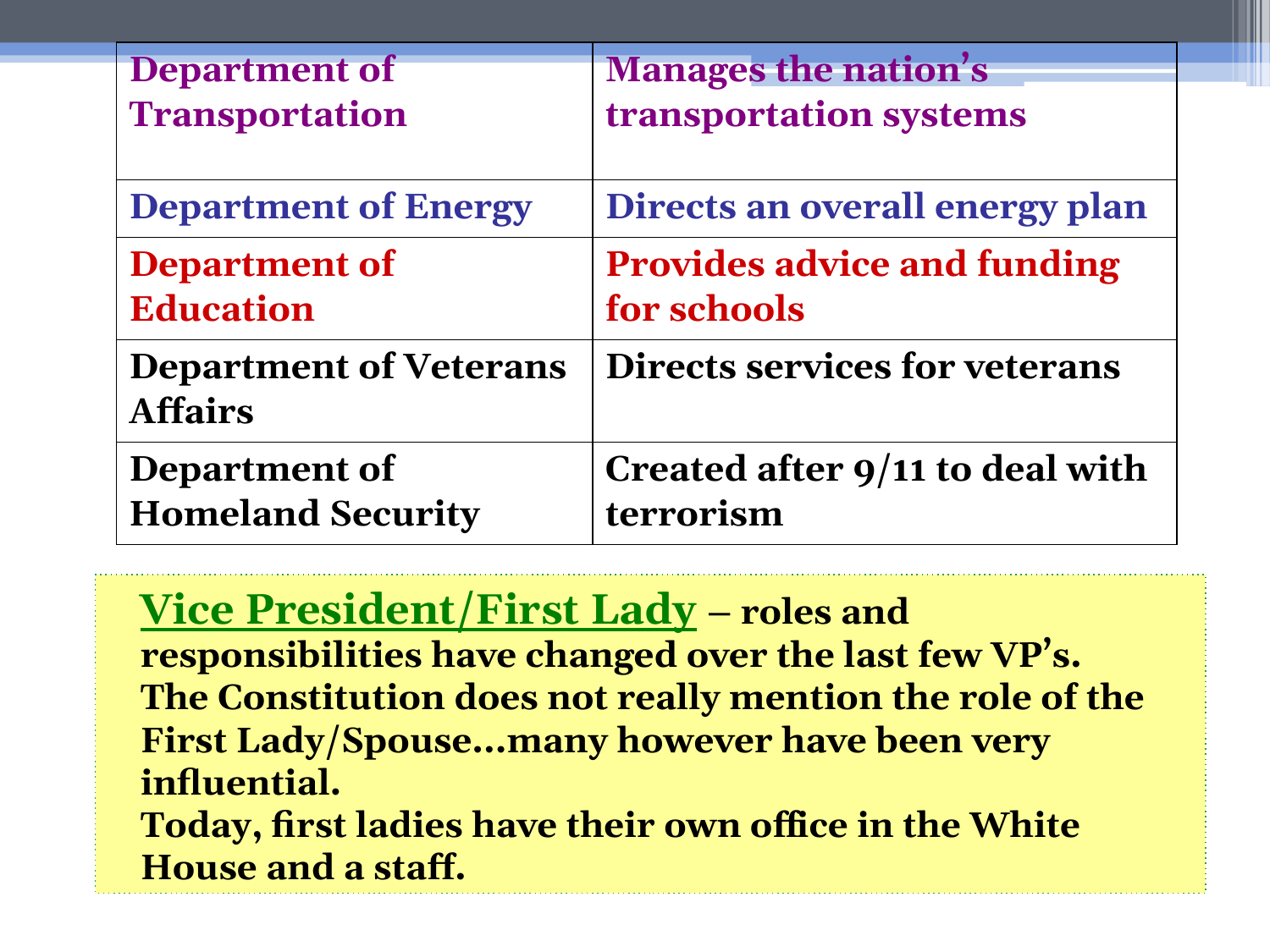

| Department of Transportation | Manages the nation’s transportation systems |
| --- | --- |
| Department of Energy | Directs an overall energy plan |
| Department of Education | Provides advice and funding for schools |
| Department of Veterans Affairs | Directs services for veterans |
| Department of Homeland Security | Created after 9/11 to deal with terrorism |
Vice President/First Lady – roles and responsibilities have changed over the last few VP’s.
The Constitution does not really mention the role of the First Lady/Spouse...many however have been very influential.
Today, first ladies have their own office in the White House and a staff.